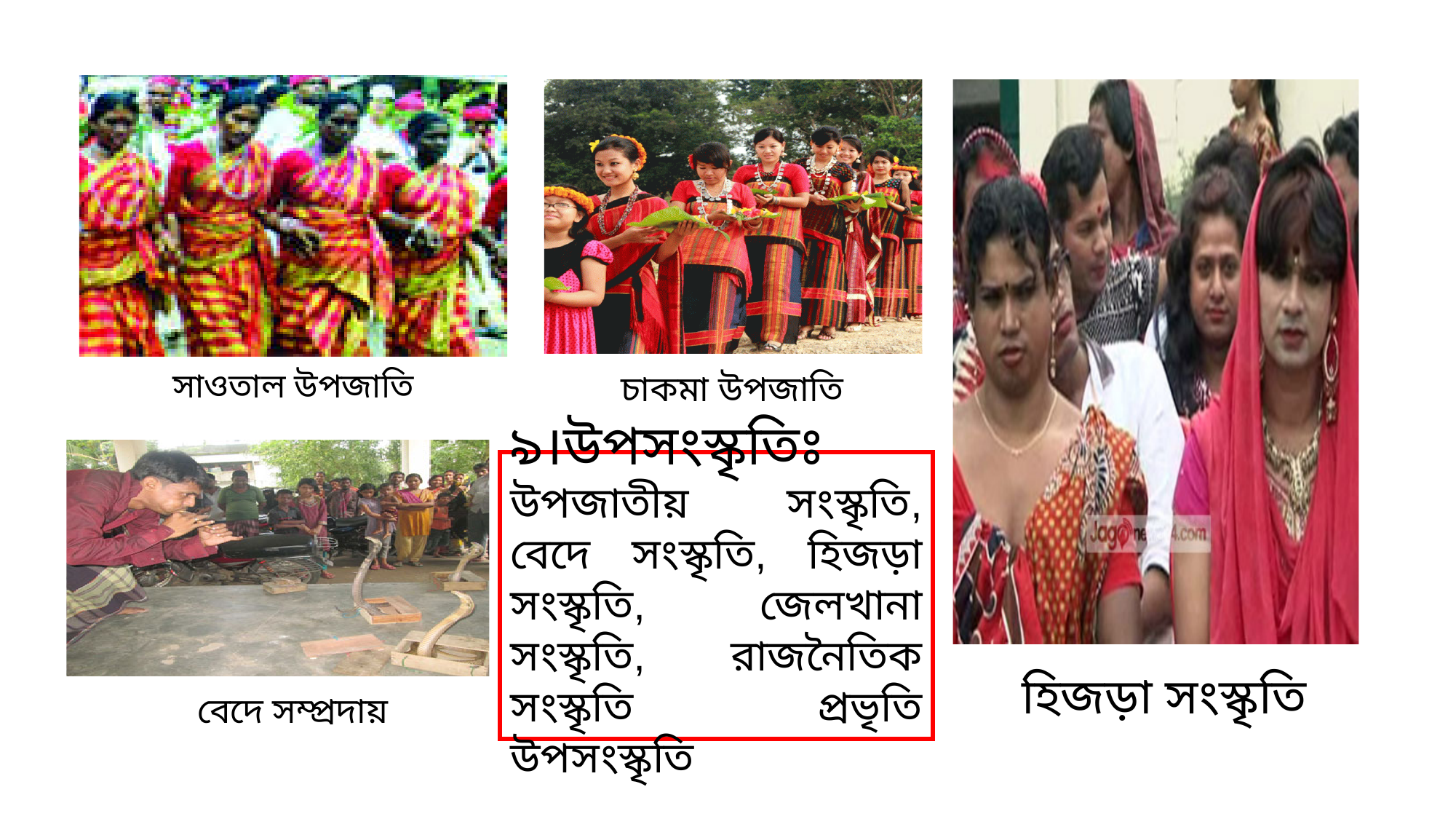

সাওতাল উপজাতি
হিজড়া সংস্কৃতি
চাকমা উপজাতি
বেদে সম্প্রদায়
৯।উপসংস্কৃতিঃ উপজাতীয় সংস্কৃতি, বেদে সংস্কৃতি, হিজড়া সংস্কৃতি, জেলখানা সংস্কৃতি, রাজনৈতিক সংস্কৃতি প্রভৃতি উপসংস্কৃতি